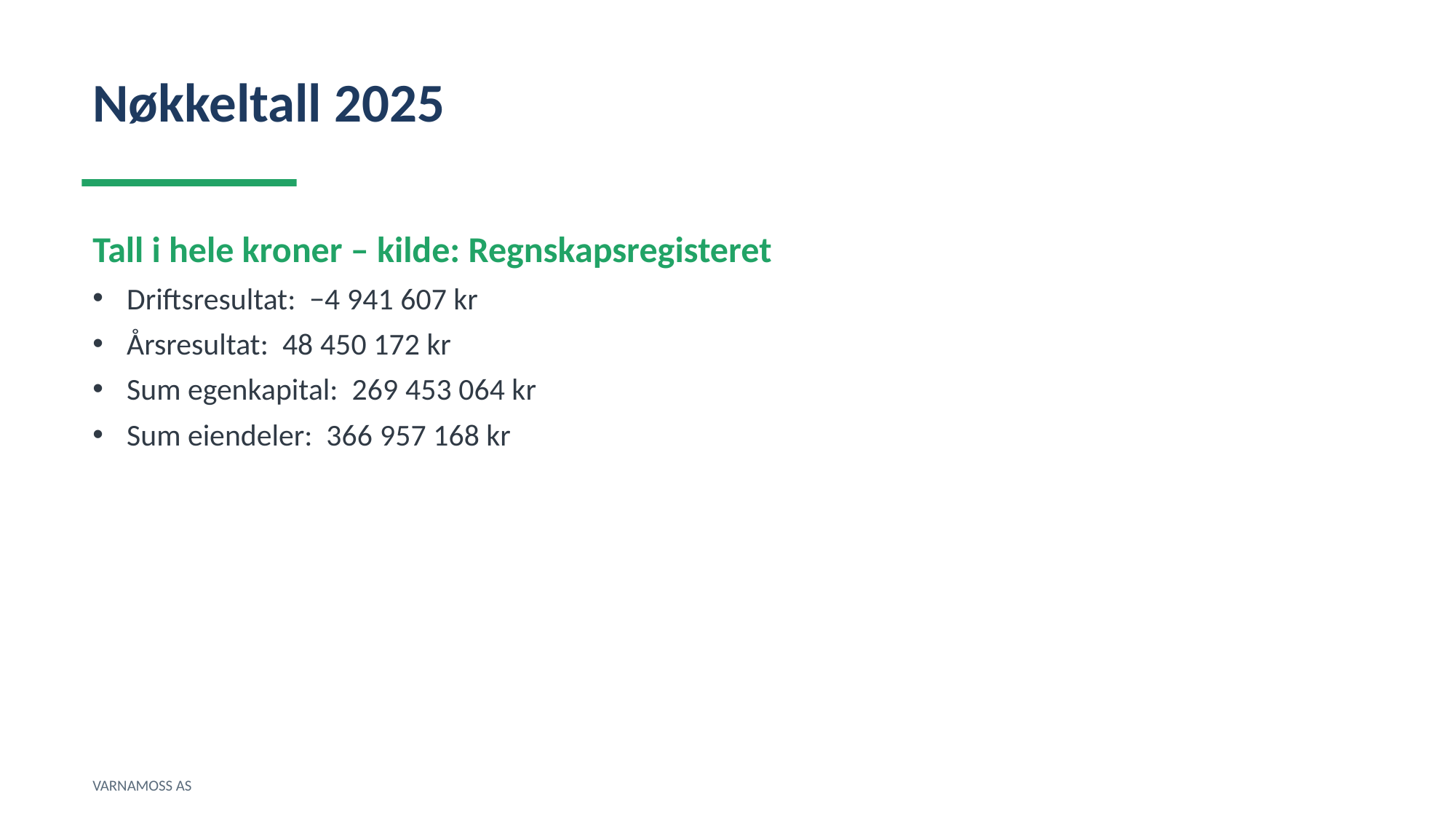

Nøkkeltall 2025

Tall i hele kroner – kilde: Regnskapsregisteret
Driftsresultat:  −4 941 607 kr
Årsresultat:  48 450 172 kr
Sum egenkapital:  269 453 064 kr
Sum eiendeler:  366 957 168 kr
VARNAMOSS AS